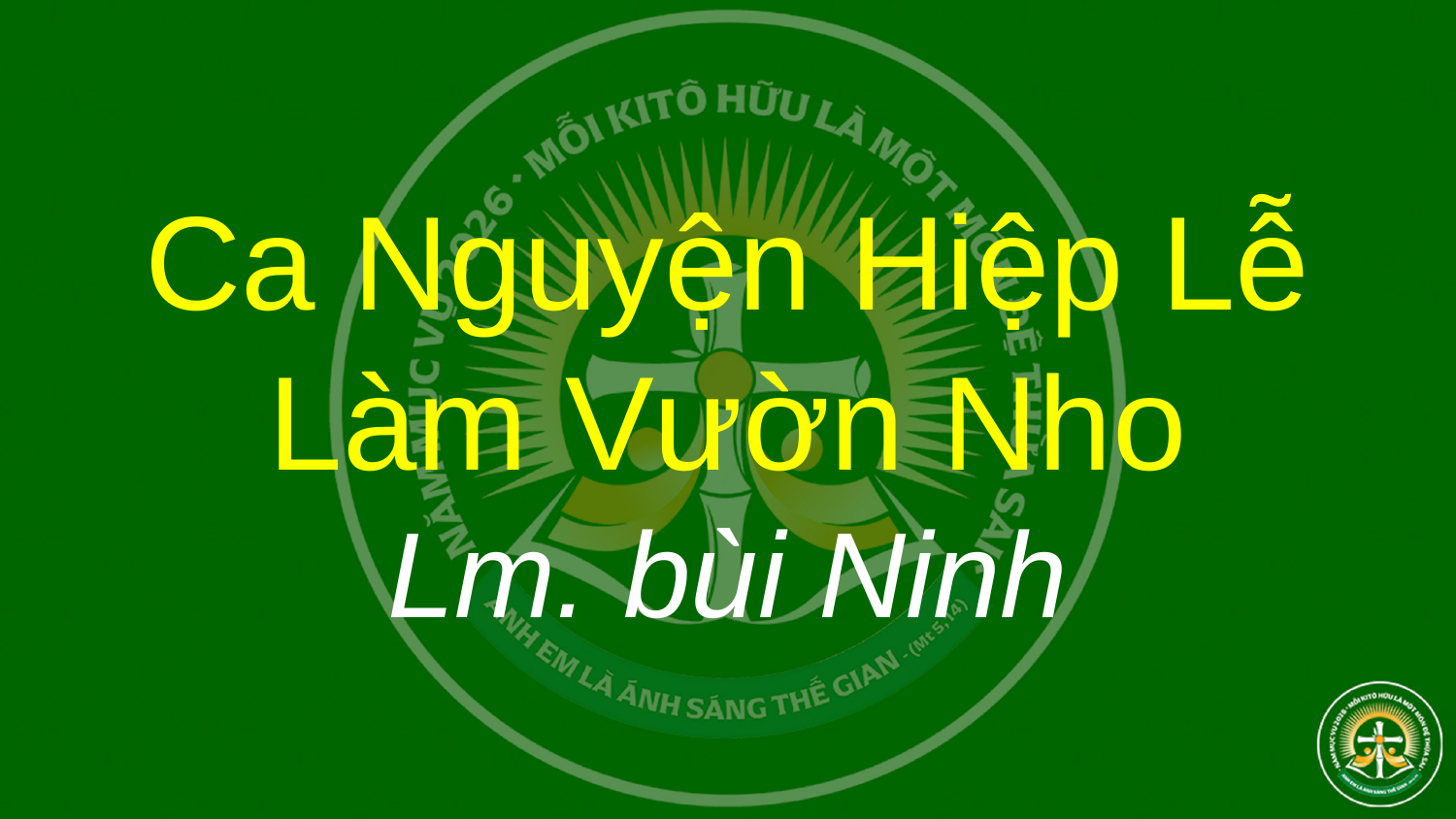

# Ca Nguyện Hiệp Lễ Làm Vườn Nho Lm. bùi Ninh